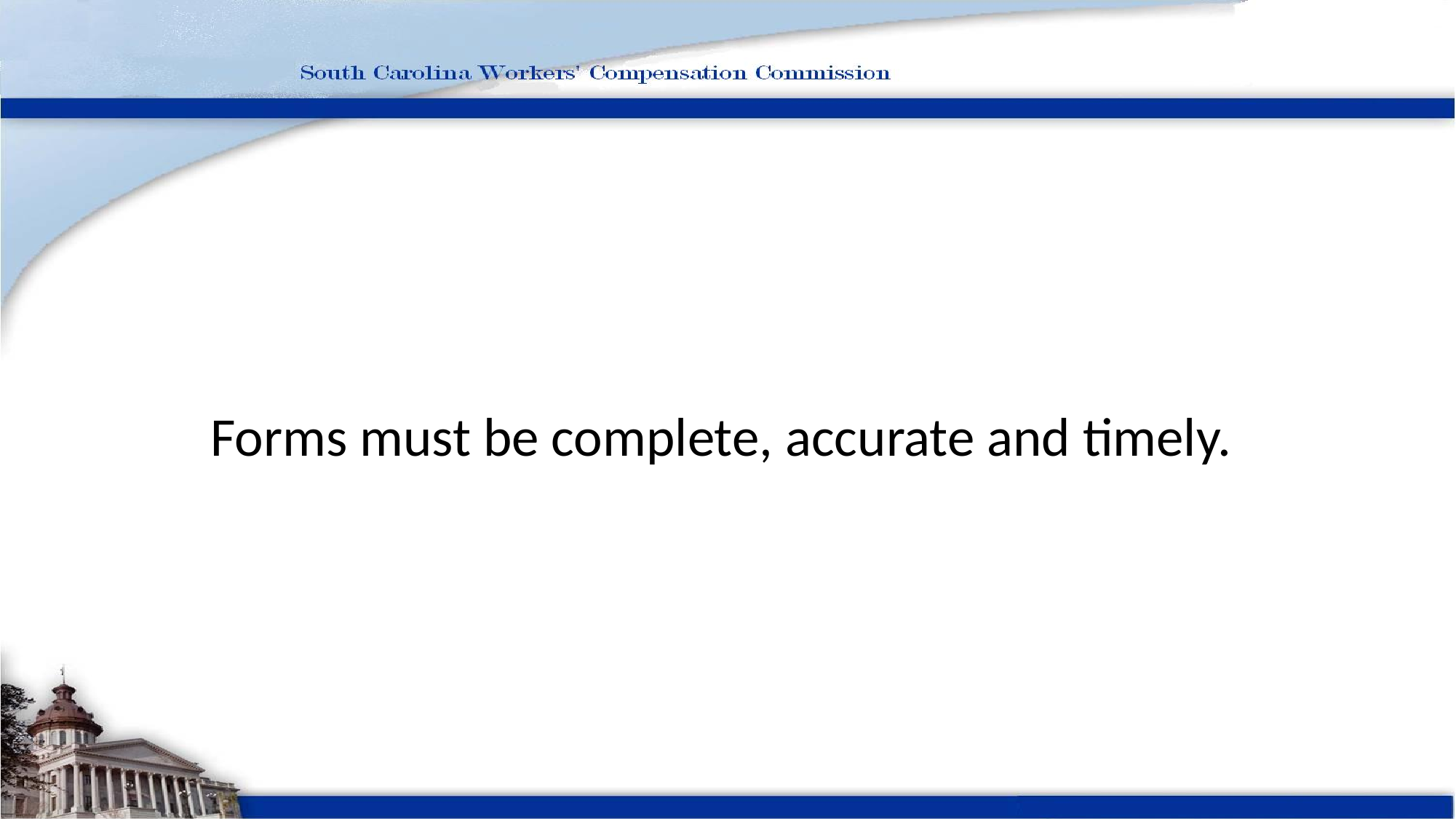

# Forms must be complete, accurate and timely.